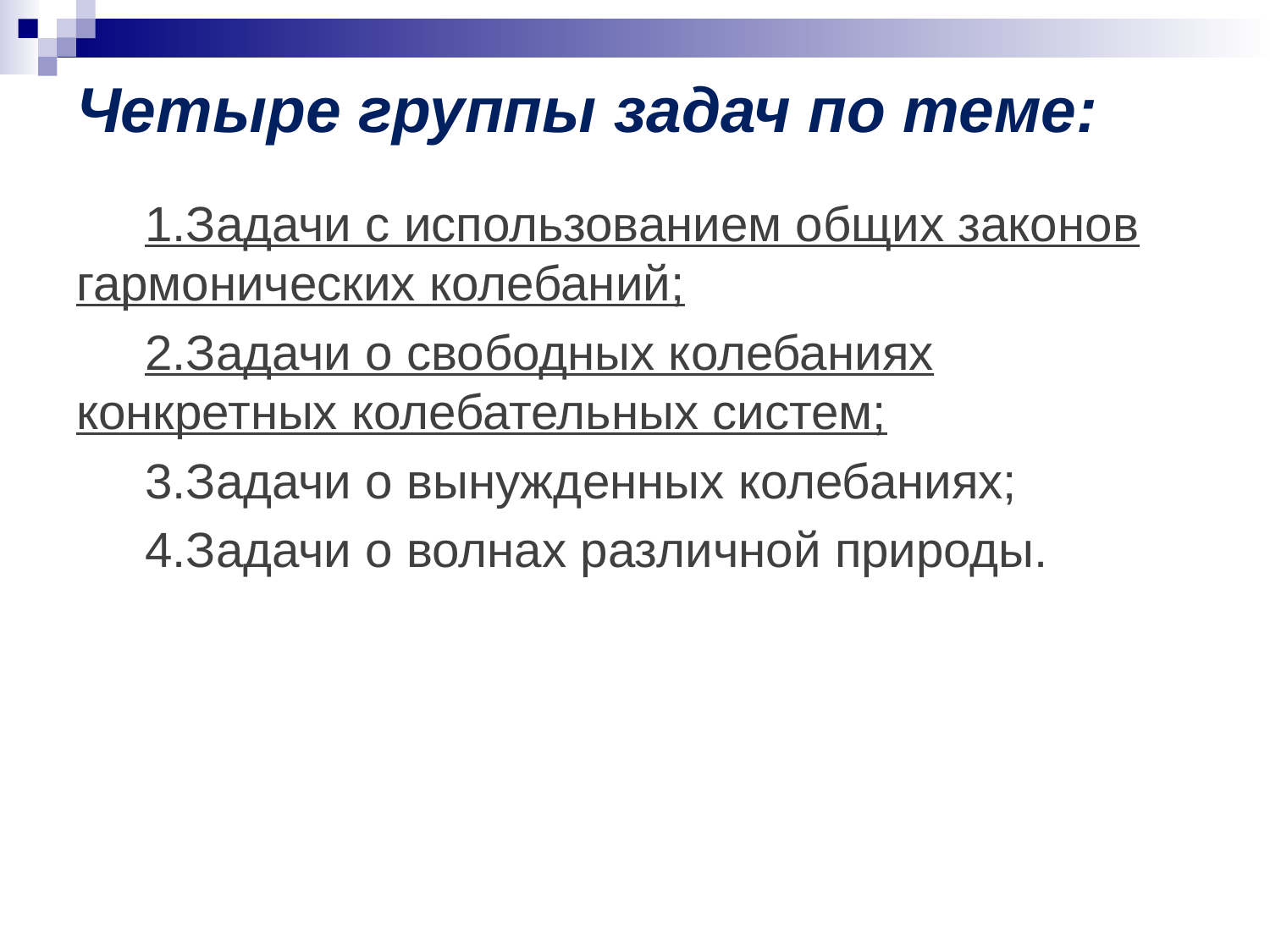

# Четыре группы задач по теме:
     1.Задачи с использованием общих законов гармонических колебаний;
     2.Задачи о свободных колебаниях конкретных колебательных систем;
     3.Задачи о вынужденных колебаниях;
     4.Задачи о волнах различной природы.